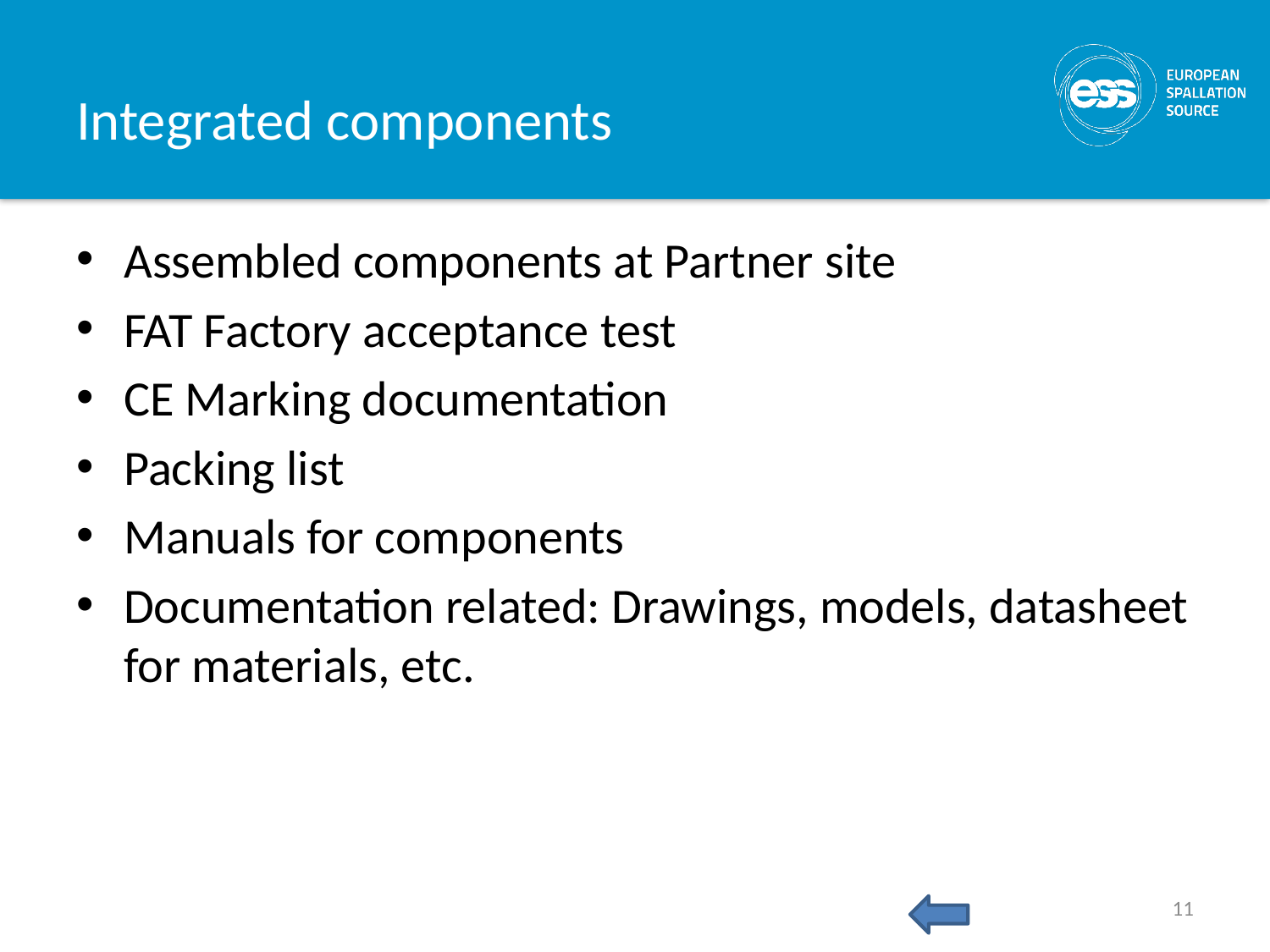

# Integrated components
Assembled components at Partner site
FAT Factory acceptance test
CE Marking documentation
Packing list
Manuals for components
Documentation related: Drawings, models, datasheet for materials, etc.
11